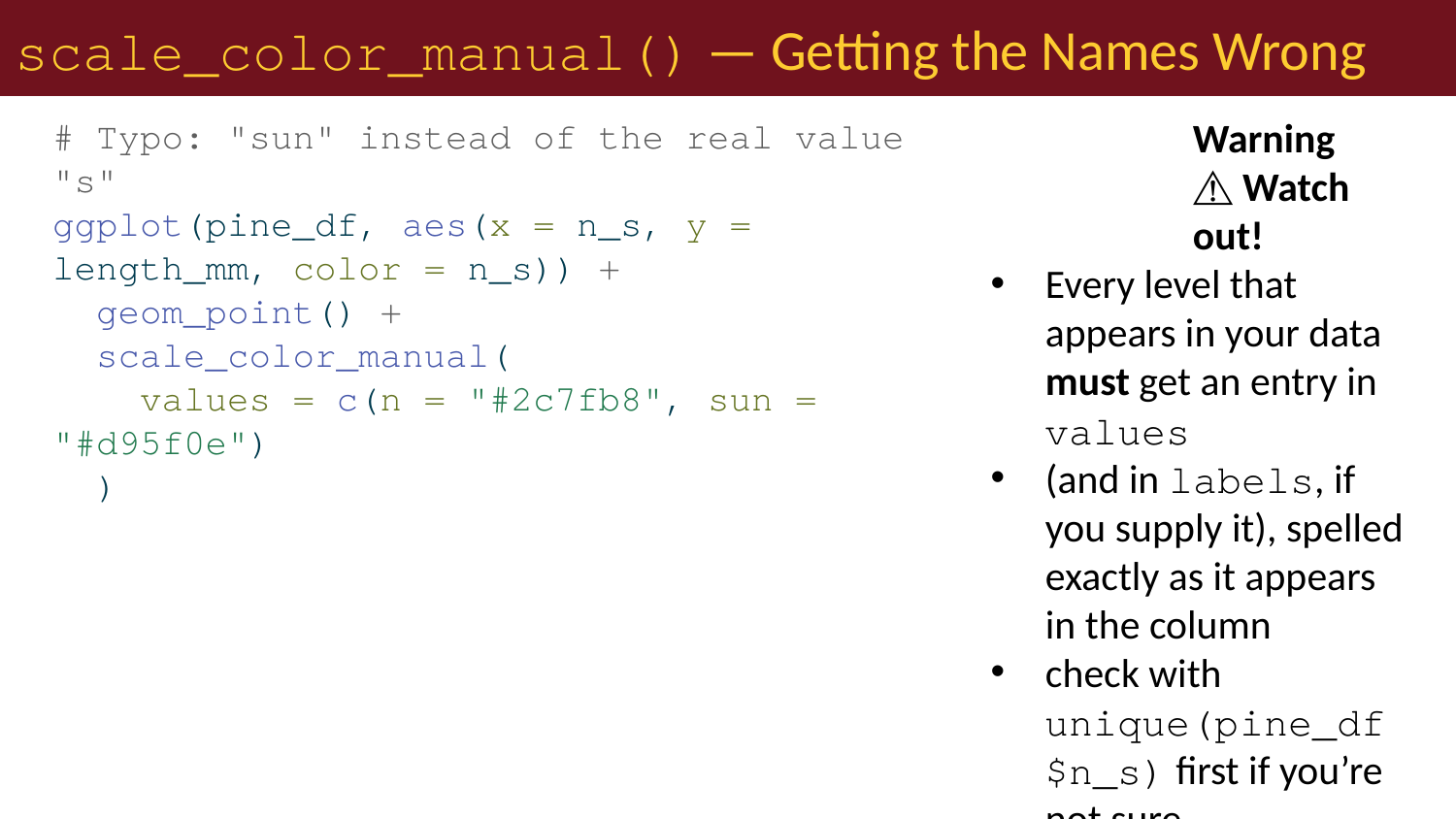

# scale_color_manual() — Getting the Names Wrong
# Typo: "sun" instead of the real value "s" ggplot(pine_df, aes(x = n_s, y = length_mm, color = n_s)) + geom_point() + scale_color_manual( values = c(n = "#2c7fb8", sun = "#d95f0e") )
Warning
⚠️ Watch out!
Every level that appears in your data must get an entry in values
(and in labels, if you supply it), spelled exactly as it appears in the column
check with unique(pine_df$n_s) first if you’re not sure
A missing or misspelled level draws as grey with a warning.